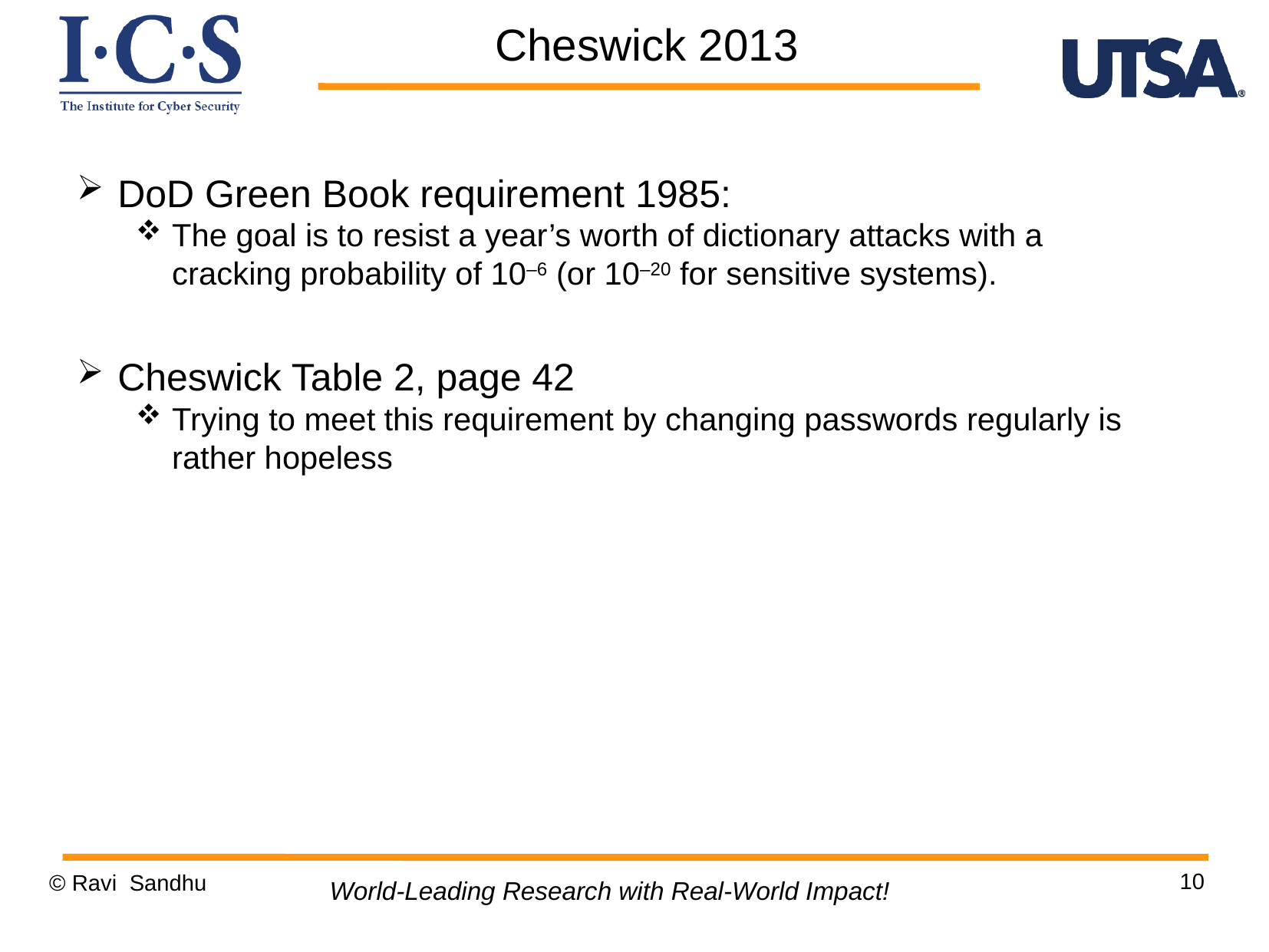

Cheswick 2013

DoD Green Book requirement 1985:
The goal is to resist a year’s worth of dictionary attacks with a cracking probability of 10–6 (or 10–20 for sensitive systems).

Cheswick Table 2, page 42
Trying to meet this requirement by changing passwords regularly is rather hopeless

10
© Ravi  Sandhu
World-Leading Research with Real-World Impact!